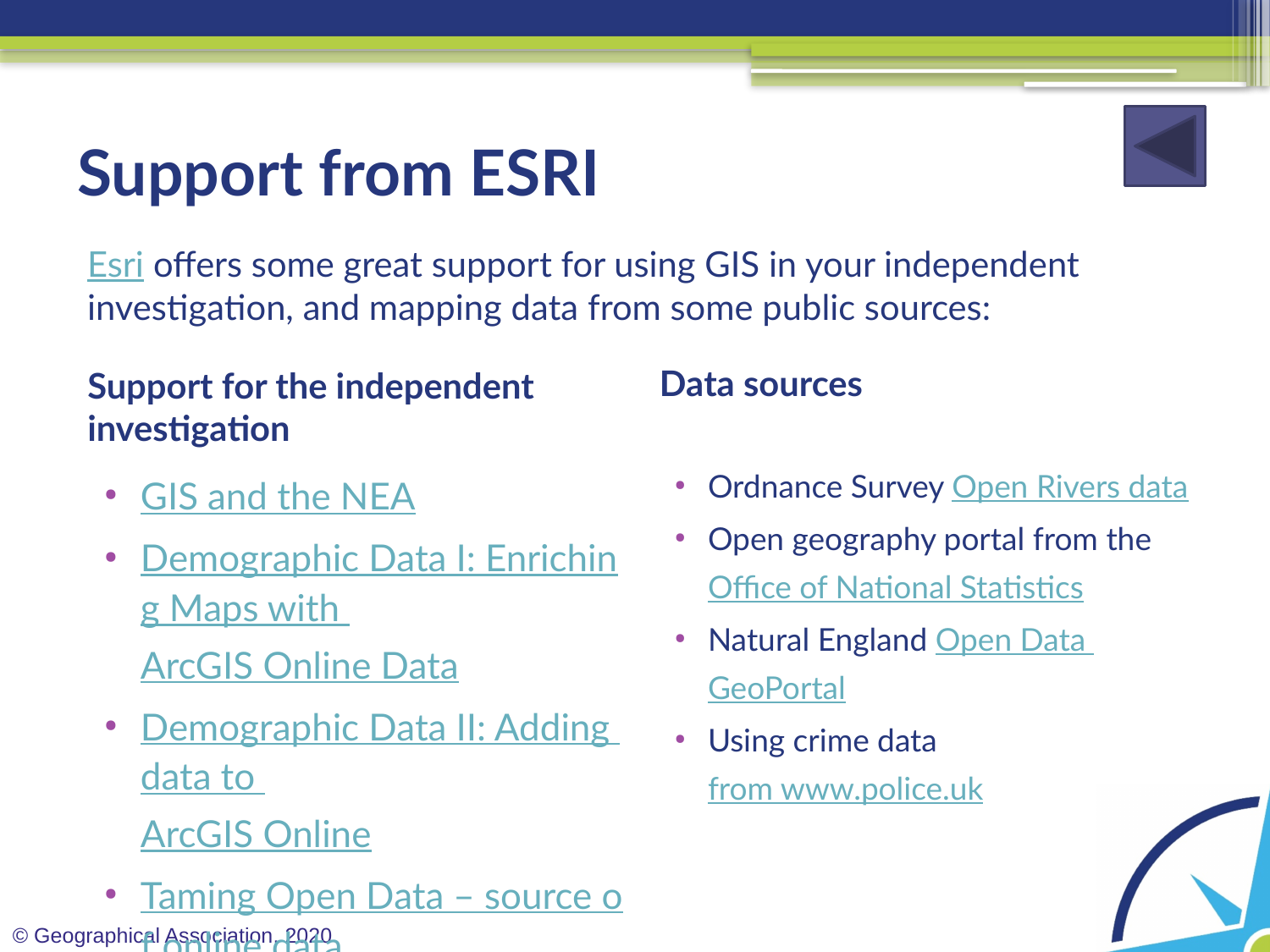

# Support from ESRI

Esri offers some great support for using GIS in your independent investigation, and mapping data from some public sources:
Data sources
Support for the independent investigation
Ordnance Survey Open Rivers data
Open geography portal from the Office of National Statistics
Natural England Open Data GeoPortal
Using crime data from www.police.uk

GIS and the NEA
Demographic Data I: Enriching Maps with ArcGIS Online Data
Demographic Data II: Adding data to ArcGIS Online
Taming Open Data – source of online data